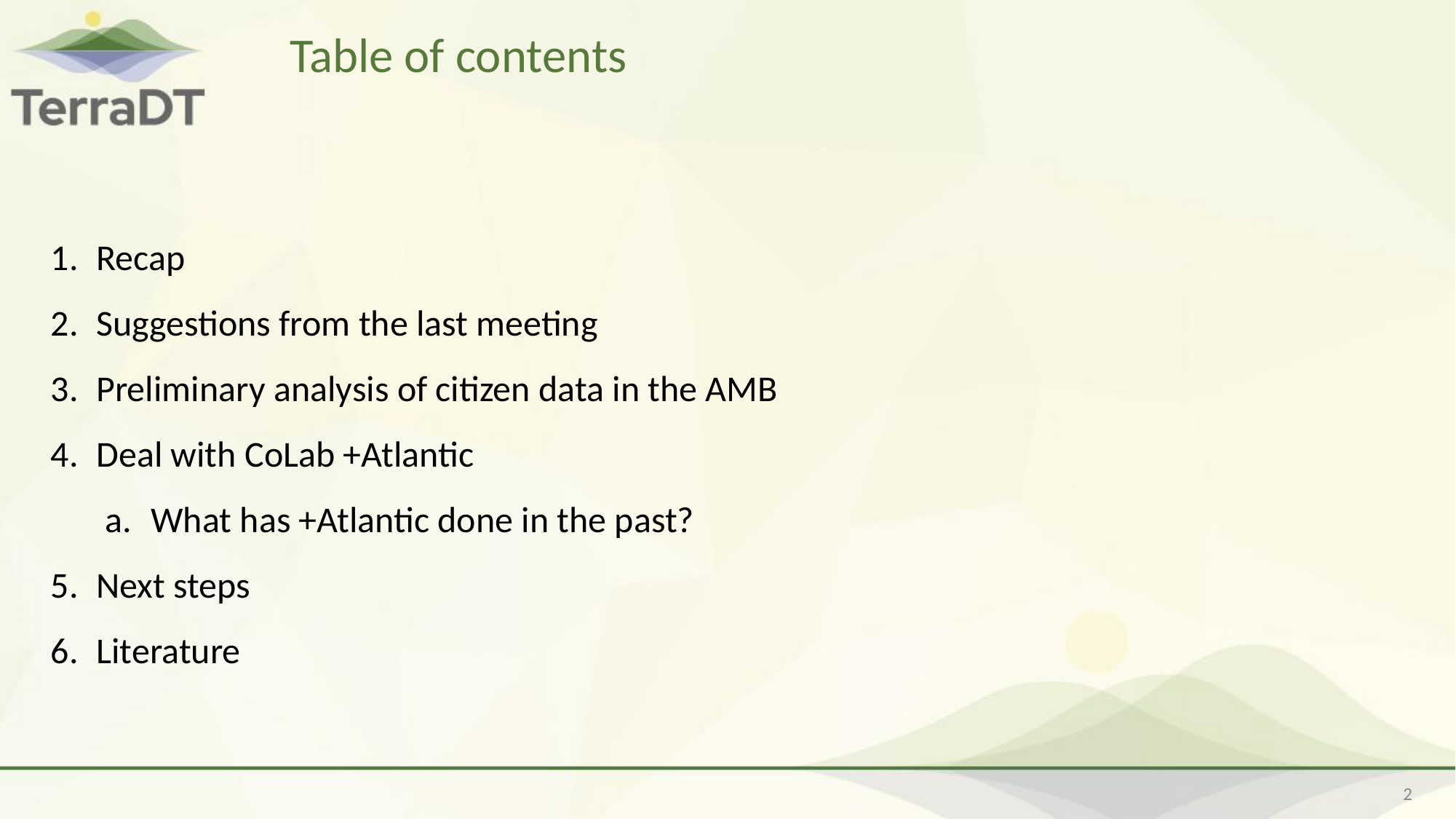

# Table of contents
Recap
Suggestions from the last meeting
Preliminary analysis of citizen data in the AMB
Deal with CoLab +Atlantic
What has +Atlantic done in the past?
Next steps
Literature
2